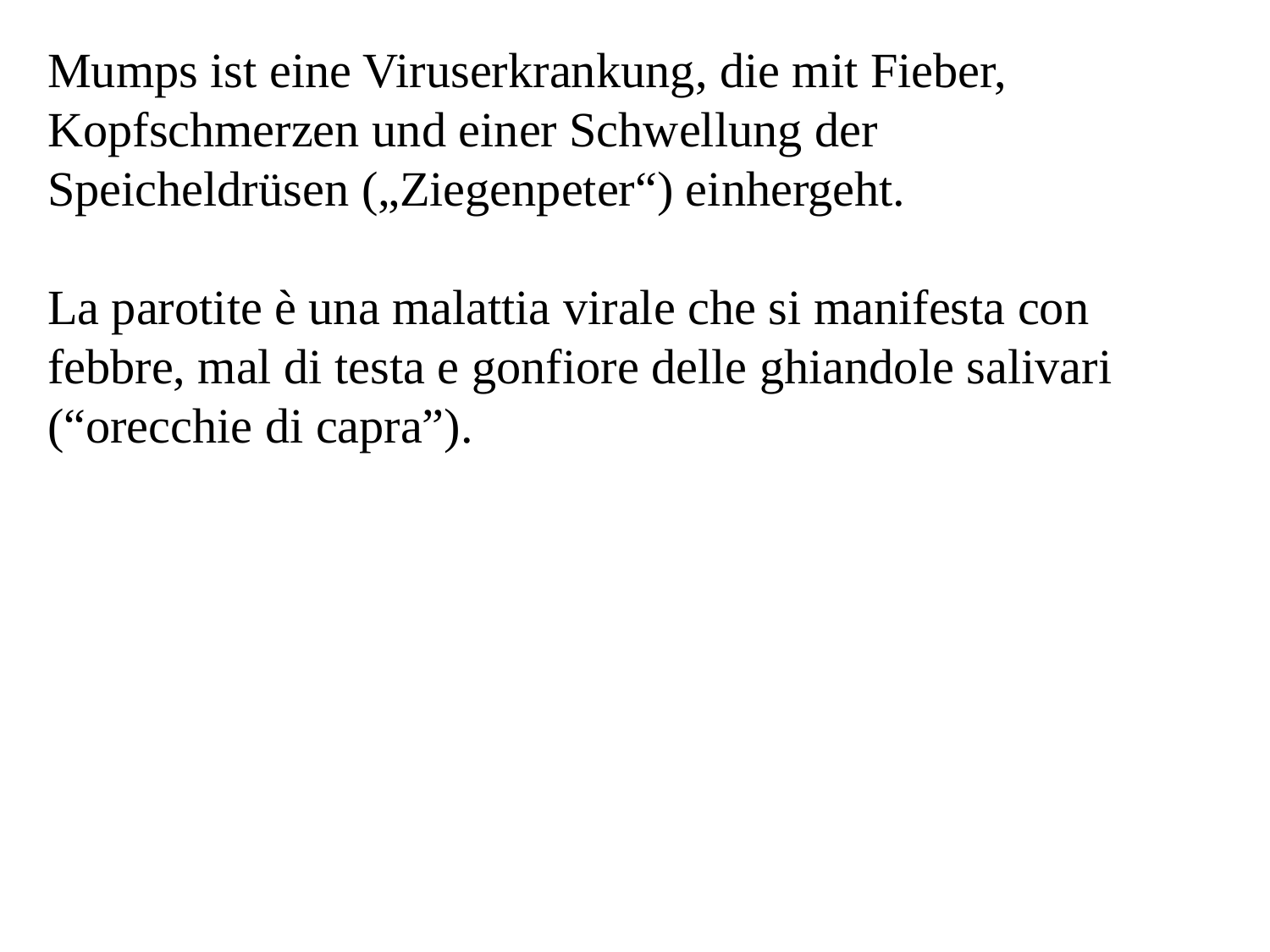

Mumps ist eine Viruserkrankung, die mit Fieber, Kopfschmerzen und einer Schwellung der Speicheldrüsen („Ziegenpeter“) einhergeht.

La parotite è una malattia virale che si manifesta con febbre, mal di testa e gonfiore delle ghiandole salivari (“orecchie di capra”).